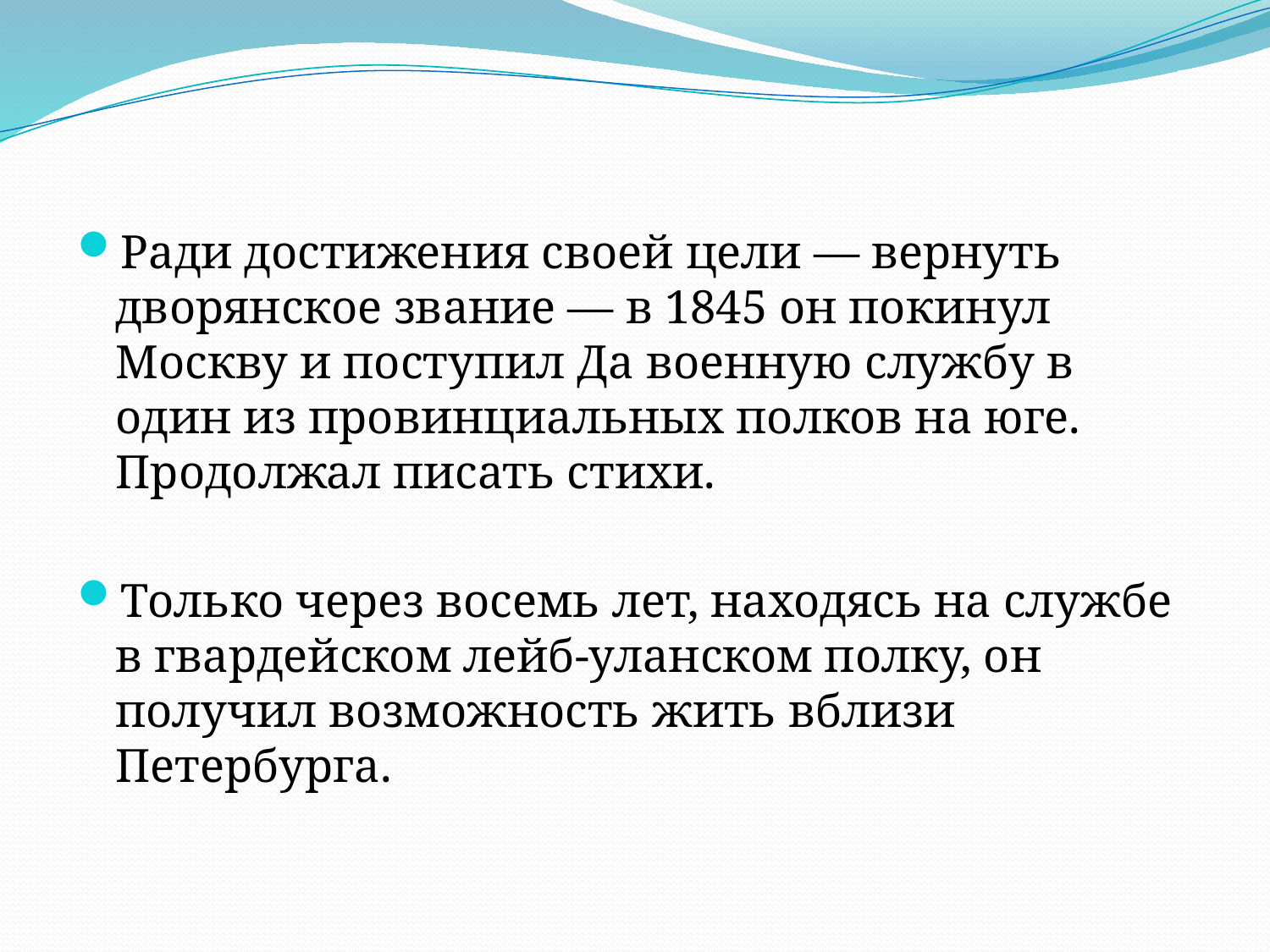

Ради достижения своей цели — вернуть дворянское звание — в 1845 он покинул Москву и поступил Да военную службу в один из провинциальных полков на юге. Продолжал писать стихи.

Только через восемь лет, находясь на службе в гвардейском лейб-уланском полку, он получил возможность жить вблизи Петербурга.